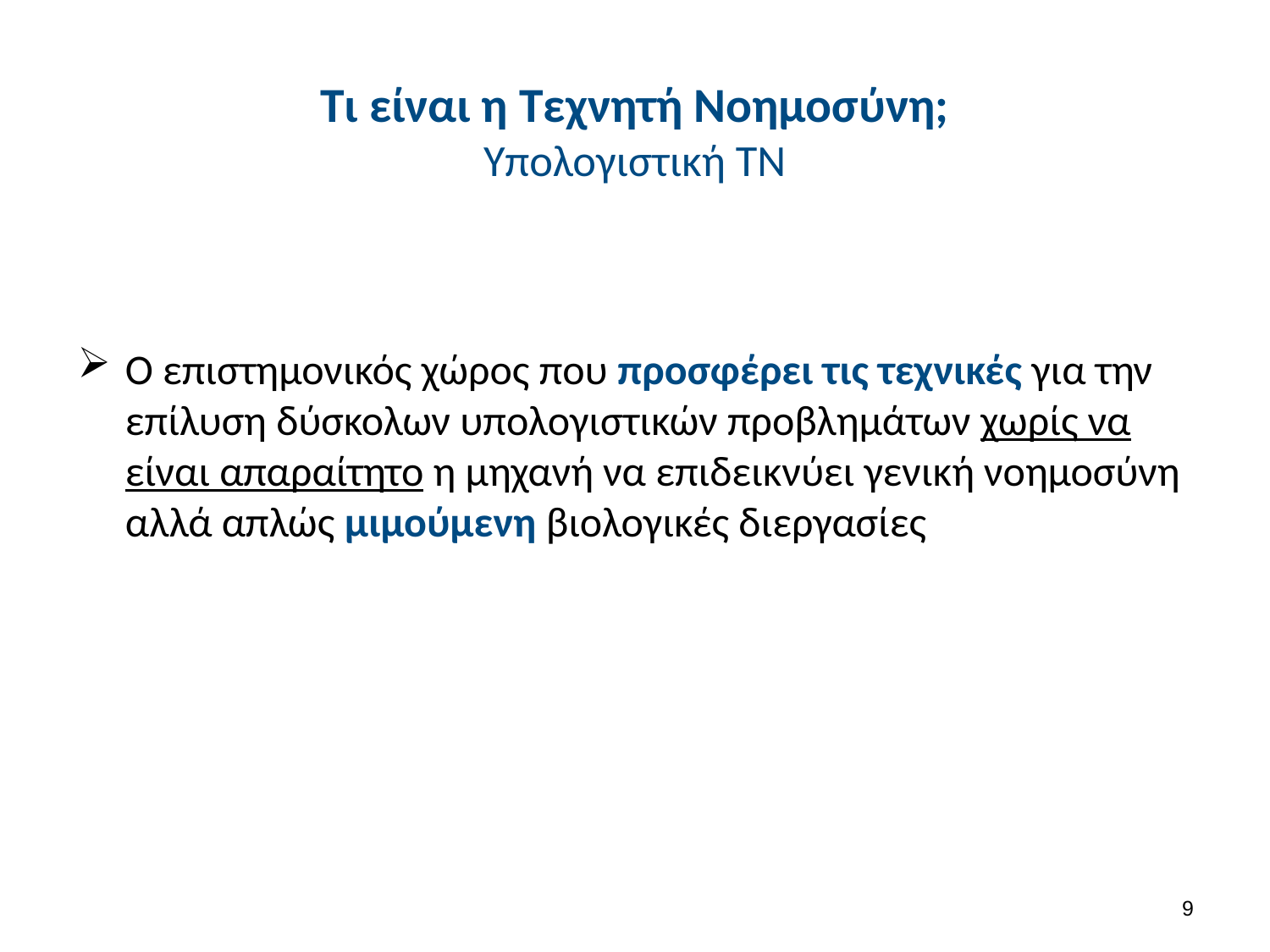

# Τι είναι η Τεχνητή Νοημοσύνη; Υπολογιστική ΤΝ
Ο επιστημονικός χώρος που προσφέρει τις τεχνικές για την επίλυση δύσκολων υπολογιστικών προβλημάτων χωρίς να είναι απαραίτητο η μηχανή να επιδεικνύει γενική νοημοσύνη αλλά απλώς μιμούμενη βιολογικές διεργασίες

9